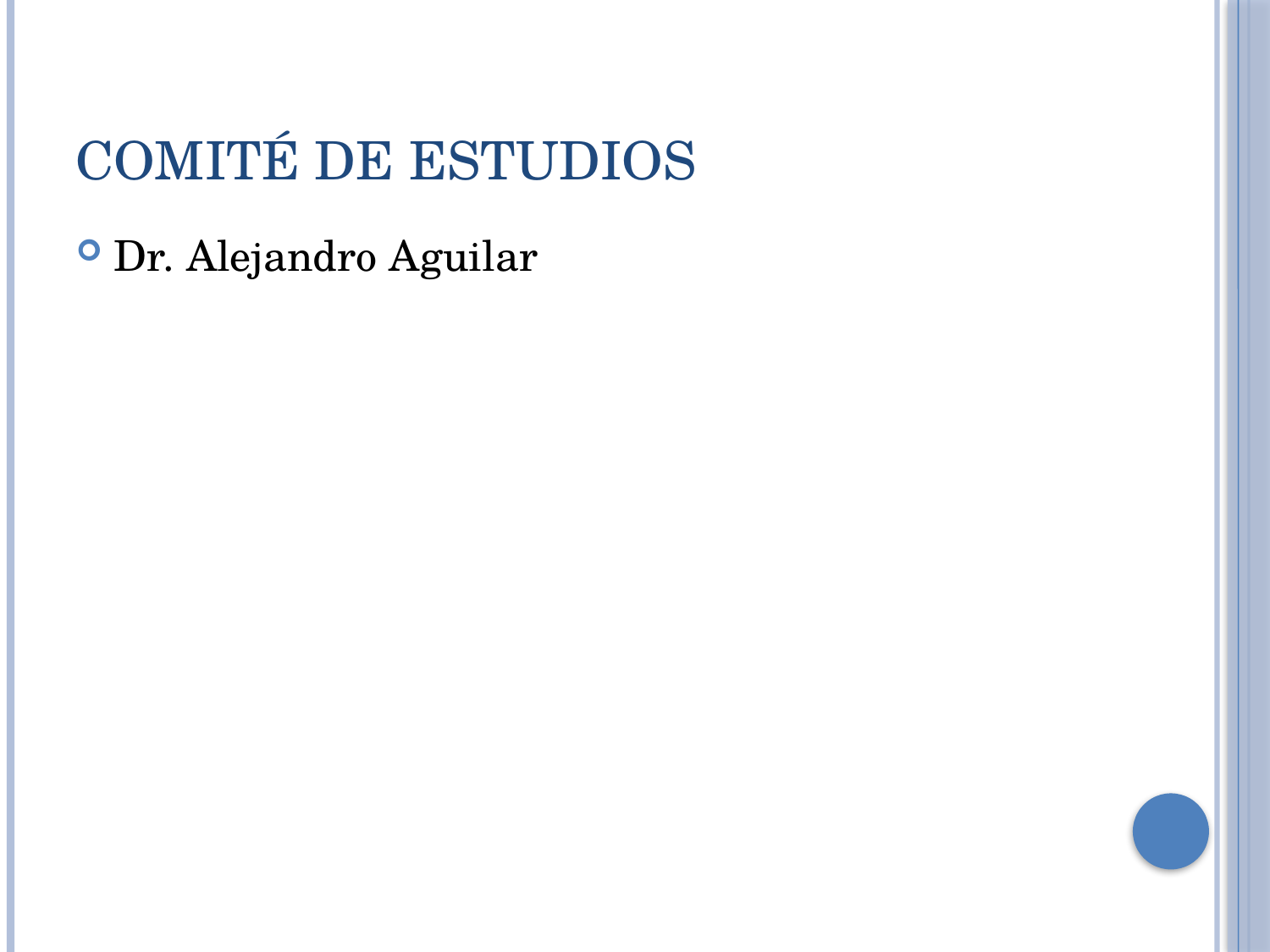

# Comité de estudios
Dr. Alejandro Aguilar